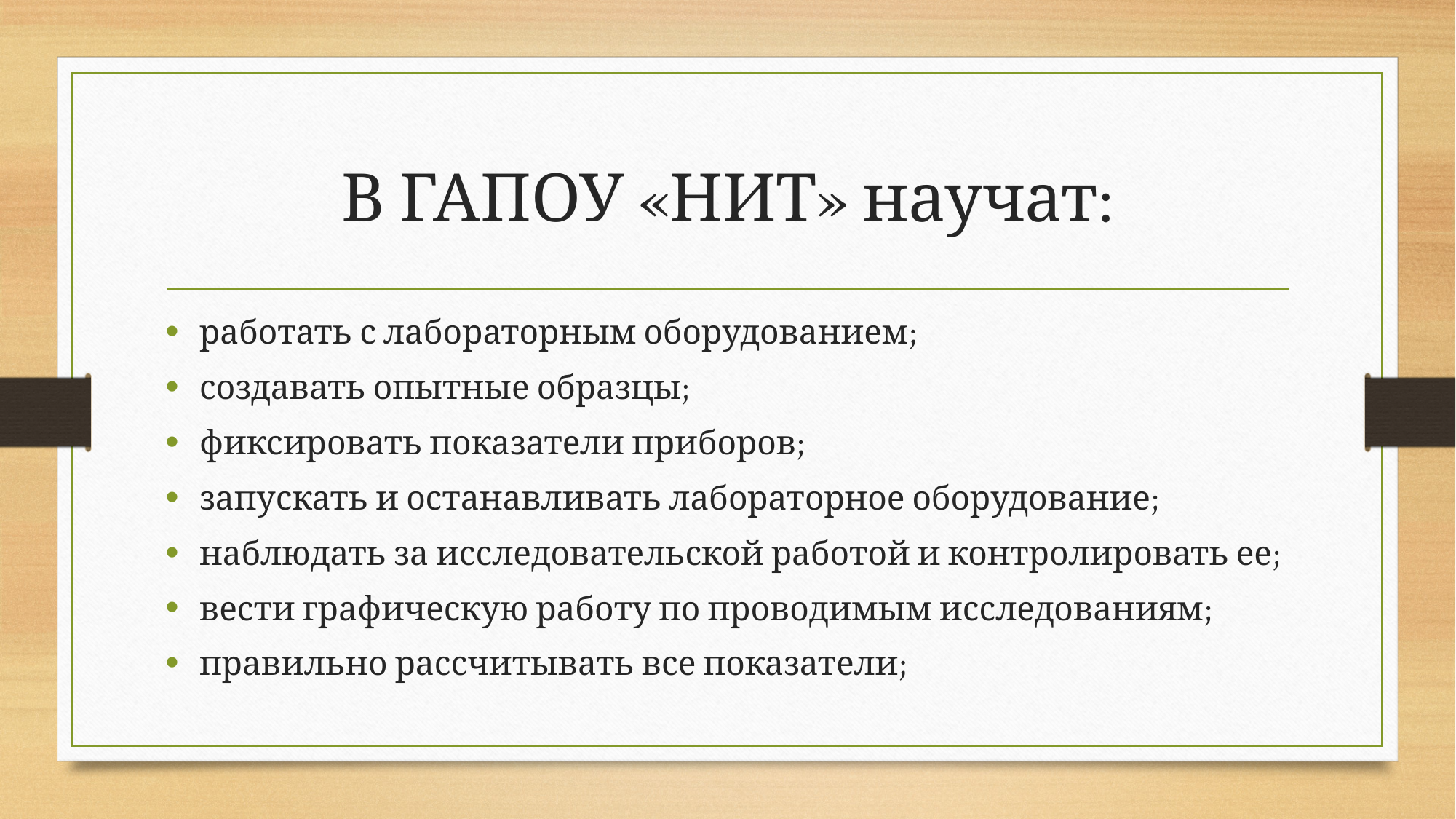

# В ГАПОУ «НИТ» научат:
работать с лабораторным оборудованием;
создавать опытные образцы;
фиксировать показатели приборов;
запускать и останавливать лабораторное оборудование;
наблюдать за исследовательской работой и контролировать ее;
вести графическую работу по проводимым исследованиям;
правильно рассчитывать все показатели;